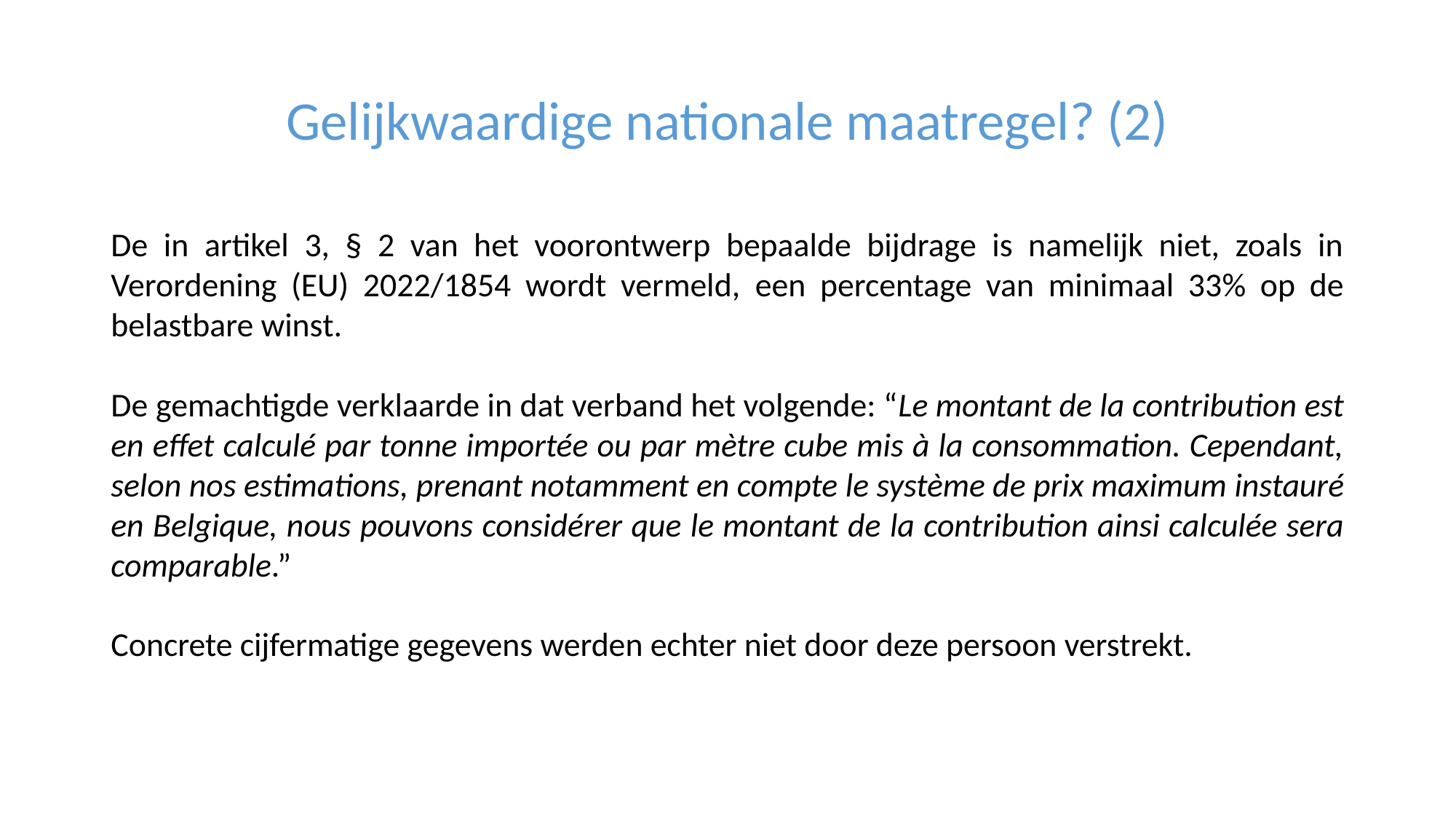

# Gelijkwaardige nationale maatregel? (2)
De in artikel 3, § 2 van het voorontwerp bepaalde bijdrage is namelijk niet, zoals in Verordening (EU) 2022/1854 wordt vermeld, een percentage van minimaal 33% op de belastbare winst.

De gemachtigde verklaarde in dat verband het volgende: “Le montant de la contribution est en effet calculé par tonne importée ou par mètre cube mis à la consommation. Cependant, selon nos estimations, prenant notamment en compte le système de prix maximum instauré en Belgique, nous pouvons considérer que le montant de la contribution ainsi calculée sera comparable.”

Concrete cijfermatige gegevens werden echter niet door deze persoon verstrekt.